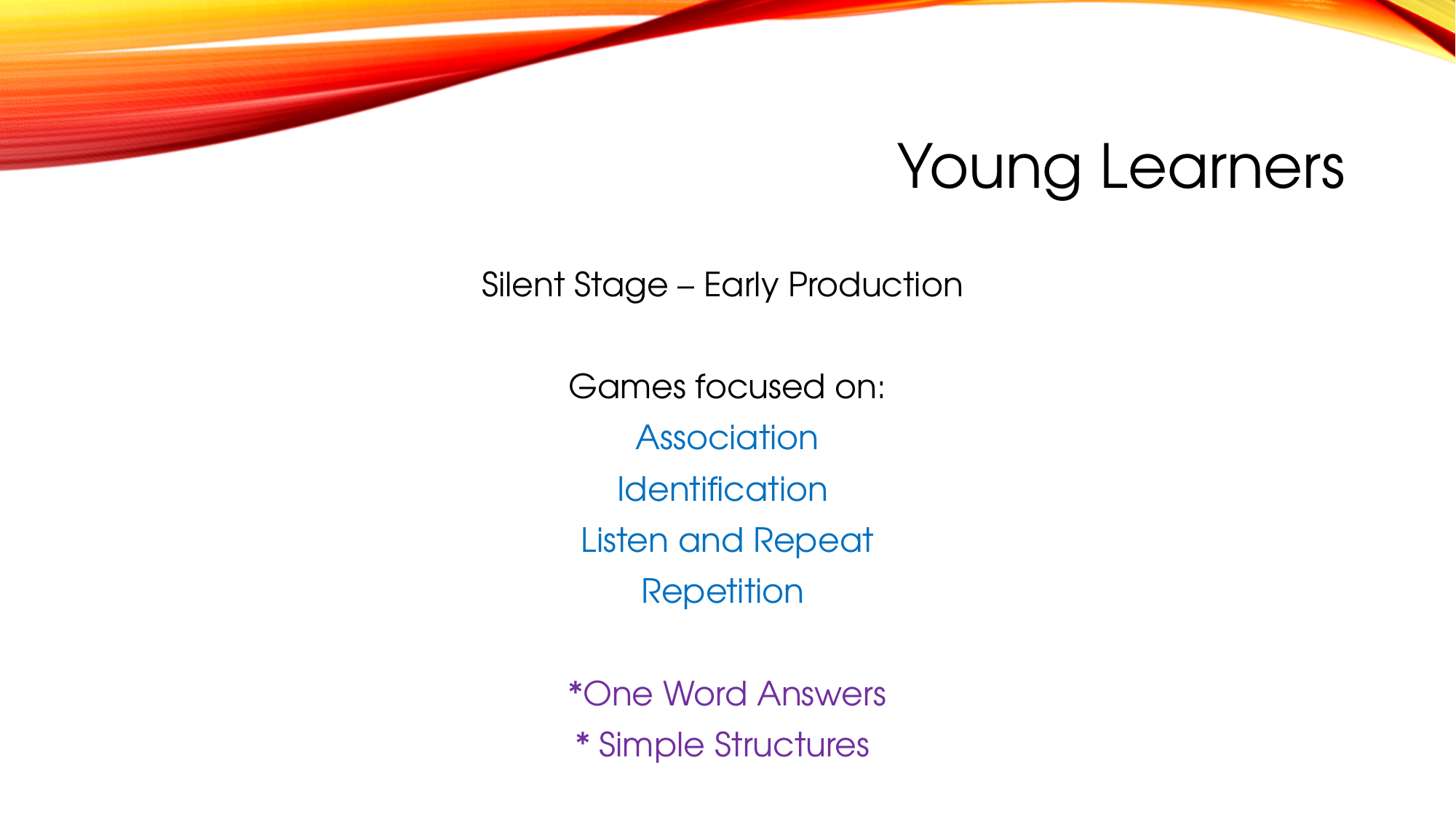

# Young Learners
Silent Stage – Early Production

Games focused on:
Association
Identification
Listen and Repeat
Repetition

*One Word Answers
* Simple Structures